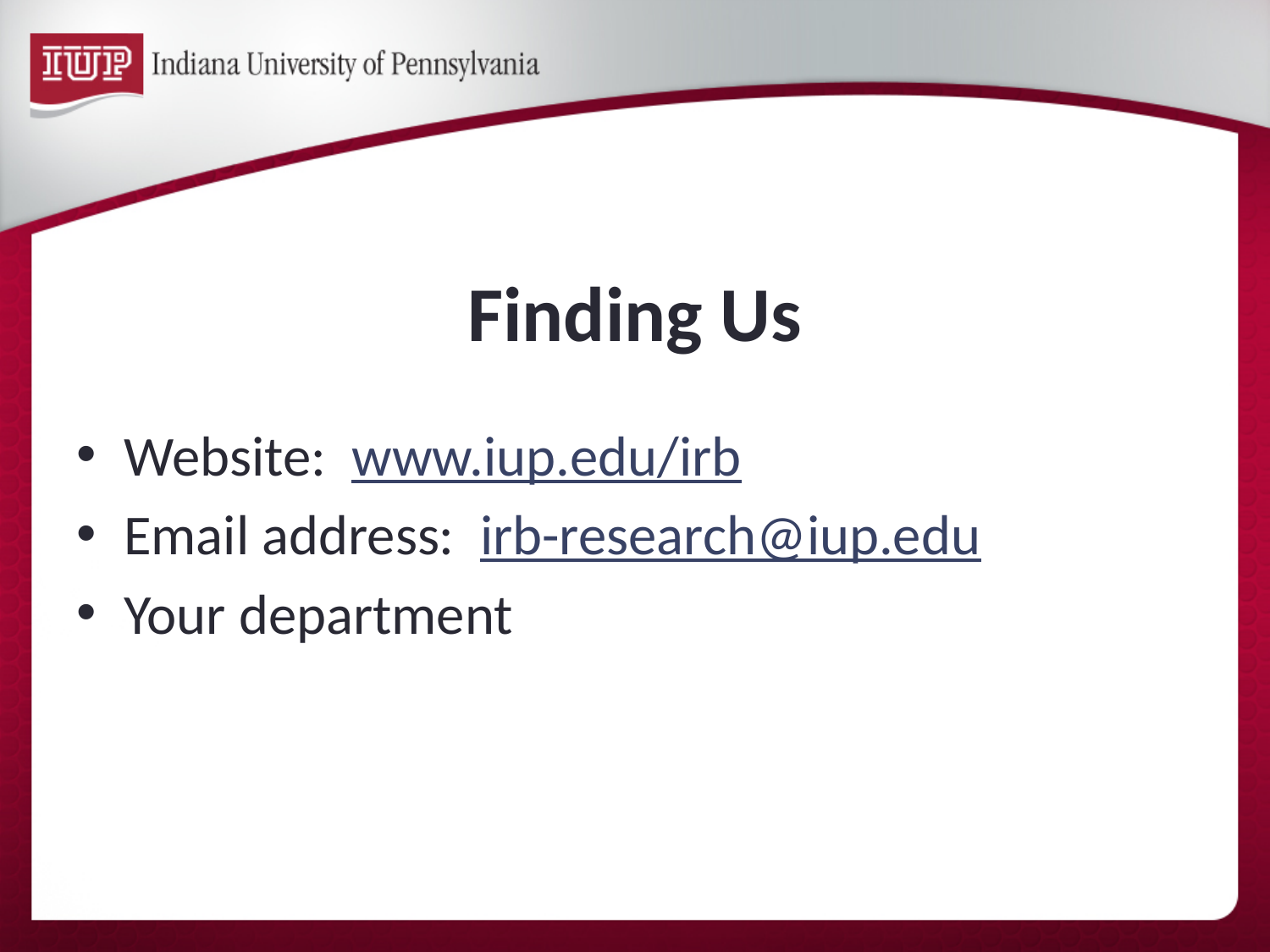

# Finding Us
Website:  www.iup.edu/irb
Email address:  irb-research@iup.edu
Your department